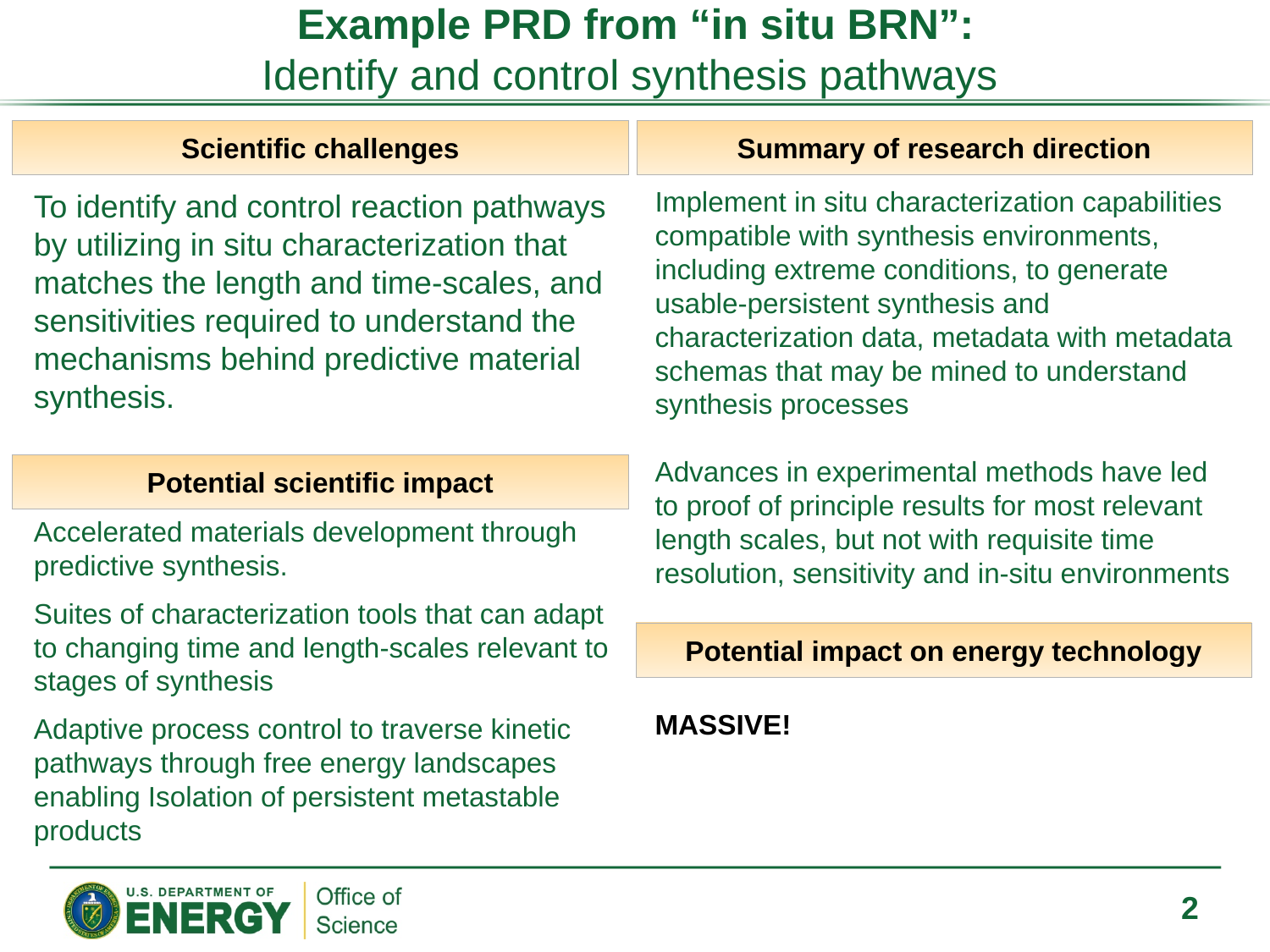

# Example PRD from “in situ BRN”: Identify and control synthesis pathways
Scientific challenges
Summary of research direction
Implement in situ characterization capabilities compatible with synthesis environments, including extreme conditions, to generate usable-persistent synthesis and characterization data, metadata with metadata schemas that may be mined to understand synthesis processes

Advances in experimental methods have led to proof of principle results for most relevant length scales, but not with requisite time resolution, sensitivity and in-situ environments

To identify and control reaction pathways by utilizing in situ characterization that matches the length and time-scales, and sensitivities required to understand the mechanisms behind predictive material synthesis.
Potential scientific impact
Accelerated materials development through predictive synthesis.
Suites of characterization tools that can adapt to changing time and length-scales relevant to stages of synthesis
Adaptive process control to traverse kinetic pathways through free energy landscapes enabling Isolation of persistent metastable products
Potential impact on energy technology
MASSIVE!

2